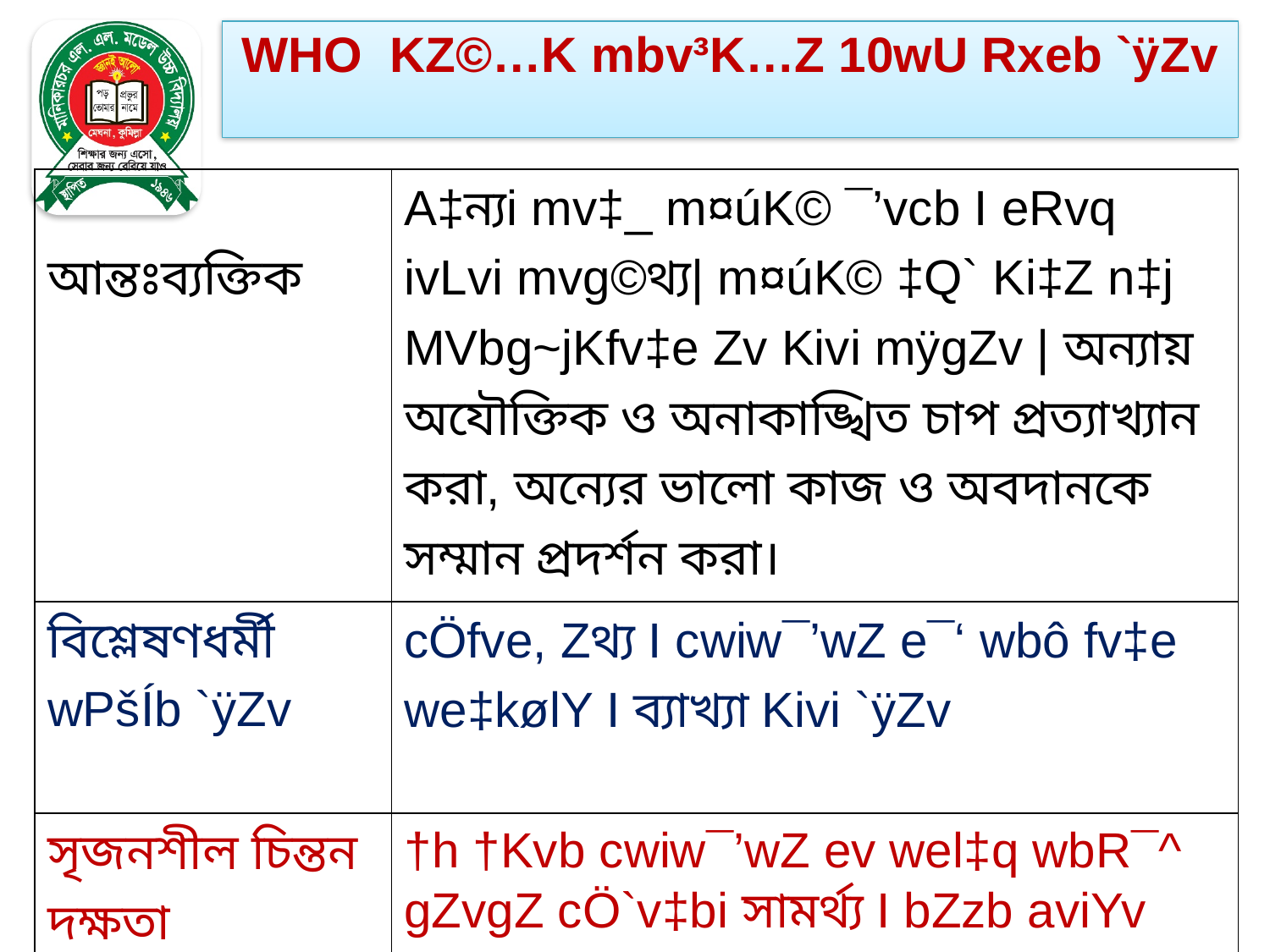

WHO  KZ©…K mbv³K…Z 10wU Rxeb `ÿZv
| আন্তঃব্যক্তিক | A‡ন্যi mv‡\_ m¤úK© ¯’vcb I eRvq ivLvi mvg©থ্য| m¤úK© ‡Q` Ki‡Z n‡j MVbg~jKfv‡e Zv Kivi mÿgZv | অন্যায় অযৌক্তিক ও অনাকাঙ্খিত চাপ প্রত্যাখ্যান করা, অন্যের ভালো কাজ ও অবদানকে সম্মান প্রদর্শন করা। |
| --- | --- |
| বিশ্লেষণধর্মী wPšÍb `ÿZv | cÖfve, Zথ্য I cwiw¯’wZ e¯‘ wbô fv‡e we‡kølY I ব্যাখ্যা Kivi `ÿZv |
| সৃজনশীল চিন্তন দক্ষতা | †h †Kvb cwiw¯’wZ ev wel‡q wbR¯^ gZvgZ cÖ`v‡bi সামর্থ্য I bZzb aviYv m„wói mvg\_© | |